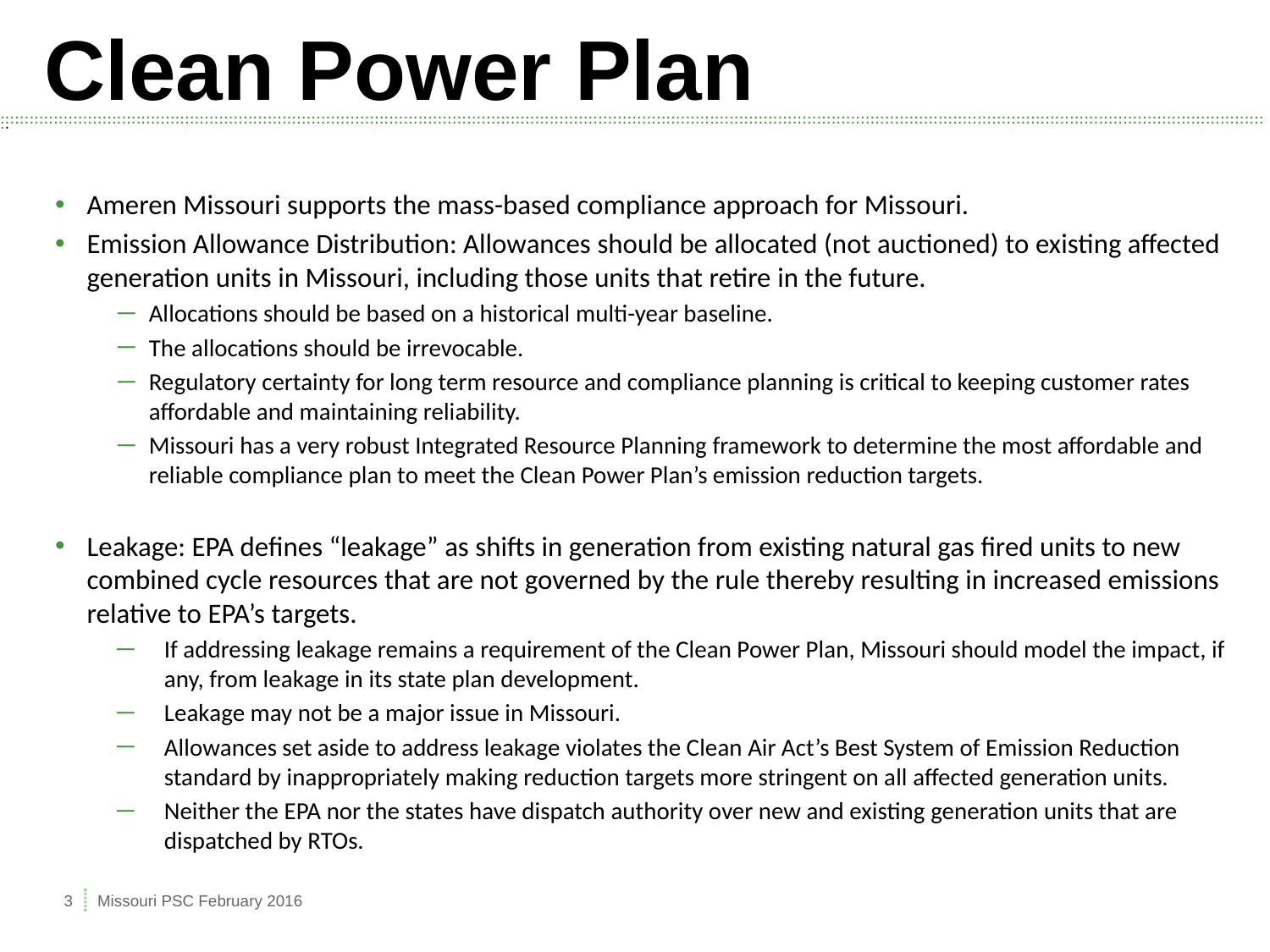

# Clean Power Plan

Ameren Missouri supports the mass-based compliance approach for Missouri.
Emission Allowance Distribution: Allowances should be allocated (not auctioned) to existing affected generation units in Missouri, including those units that retire in the future.
Allocations should be based on a historical multi-year baseline.
The allocations should be irrevocable.
Regulatory certainty for long term resource and compliance planning is critical to keeping customer rates affordable and maintaining reliability.
Missouri has a very robust Integrated Resource Planning framework to determine the most affordable and reliable compliance plan to meet the Clean Power Plan’s emission reduction targets.

Leakage: EPA defines “leakage” as shifts in generation from existing natural gas fired units to new combined cycle resources that are not governed by the rule thereby resulting in increased emissions relative to EPA’s targets.
If addressing leakage remains a requirement of the Clean Power Plan, Missouri should model the impact, if any, from leakage in its state plan development.
Leakage may not be a major issue in Missouri.
Allowances set aside to address leakage violates the Clean Air Act’s Best System of Emission Reduction standard by inappropriately making reduction targets more stringent on all affected generation units.
Neither the EPA nor the states have dispatch authority over new and existing generation units that are dispatched by RTOs.